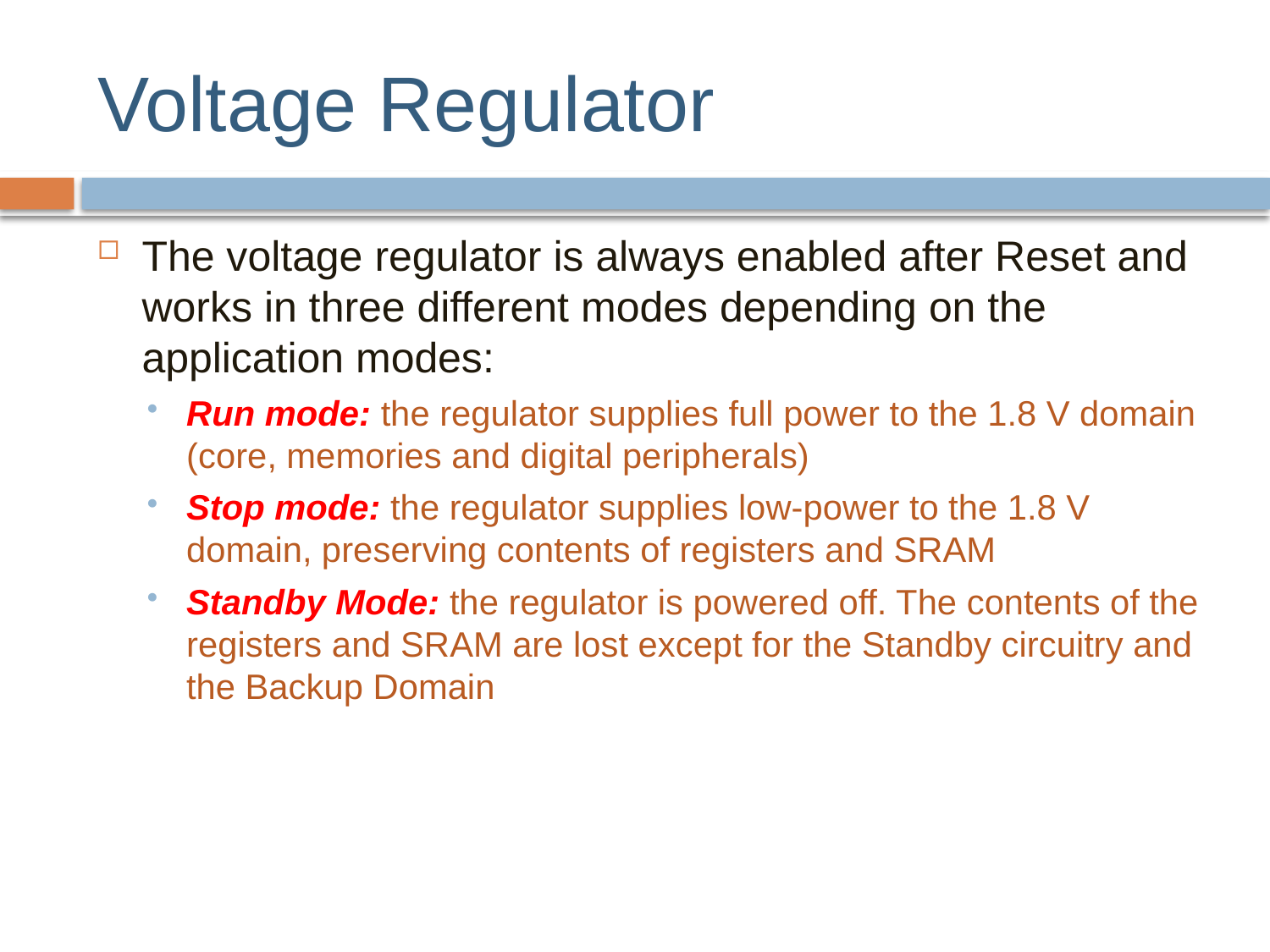

# Voltage Regulator
The voltage regulator is always enabled after Reset and works in three different modes depending on the application modes:
Run mode: the regulator supplies full power to the 1.8 V domain (core, memories and digital peripherals)
Stop mode: the regulator supplies low-power to the 1.8 V domain, preserving contents of registers and SRAM
Standby Mode: the regulator is powered off. The contents of the registers and SRAM are lost except for the Standby circuitry and the Backup Domain